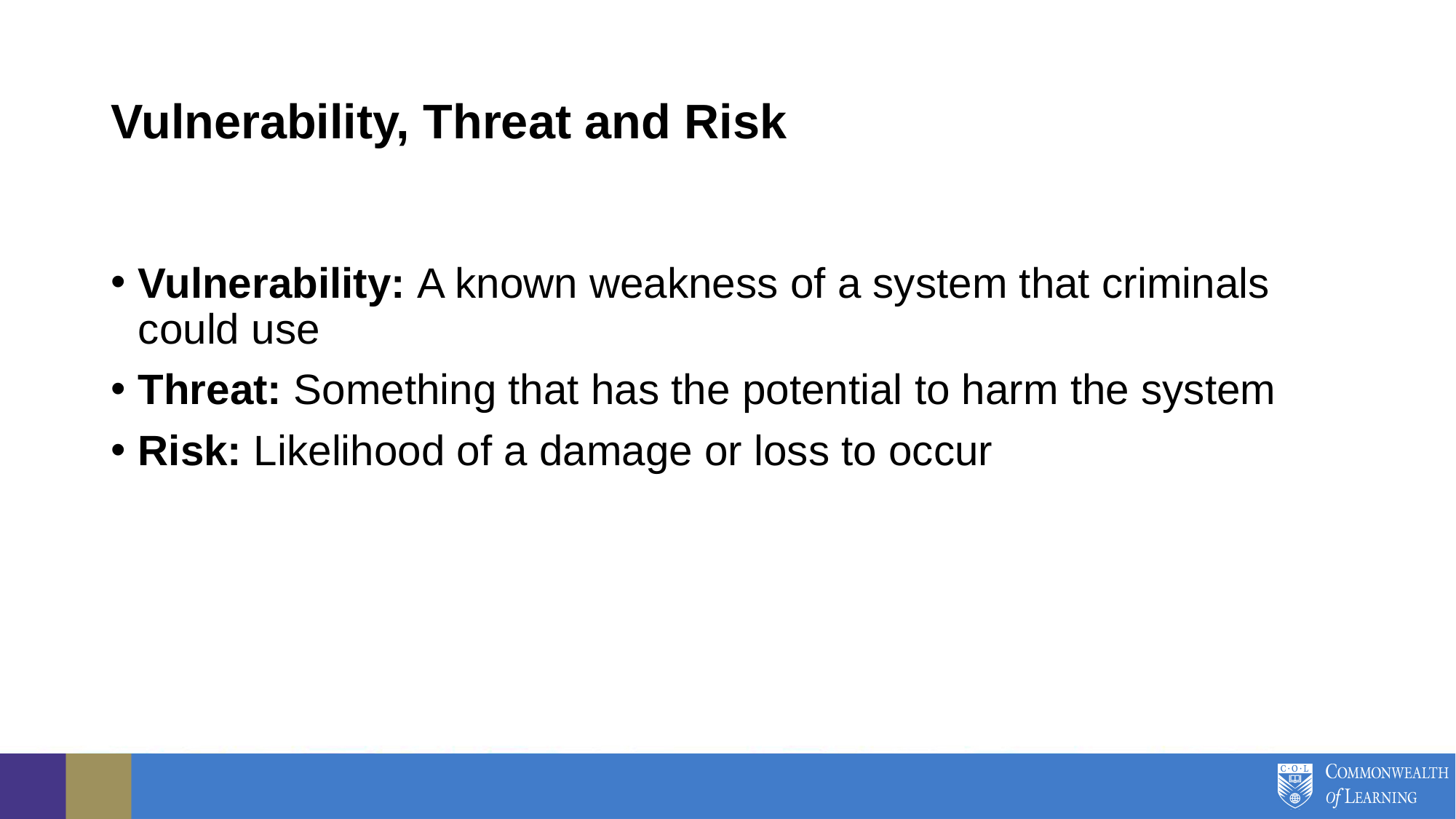

# Vulnerability, Threat and Risk
Vulnerability: A known weakness of a system that criminals could use
Threat: Something that has the potential to harm the system
Risk: Likelihood of a damage or loss to occur